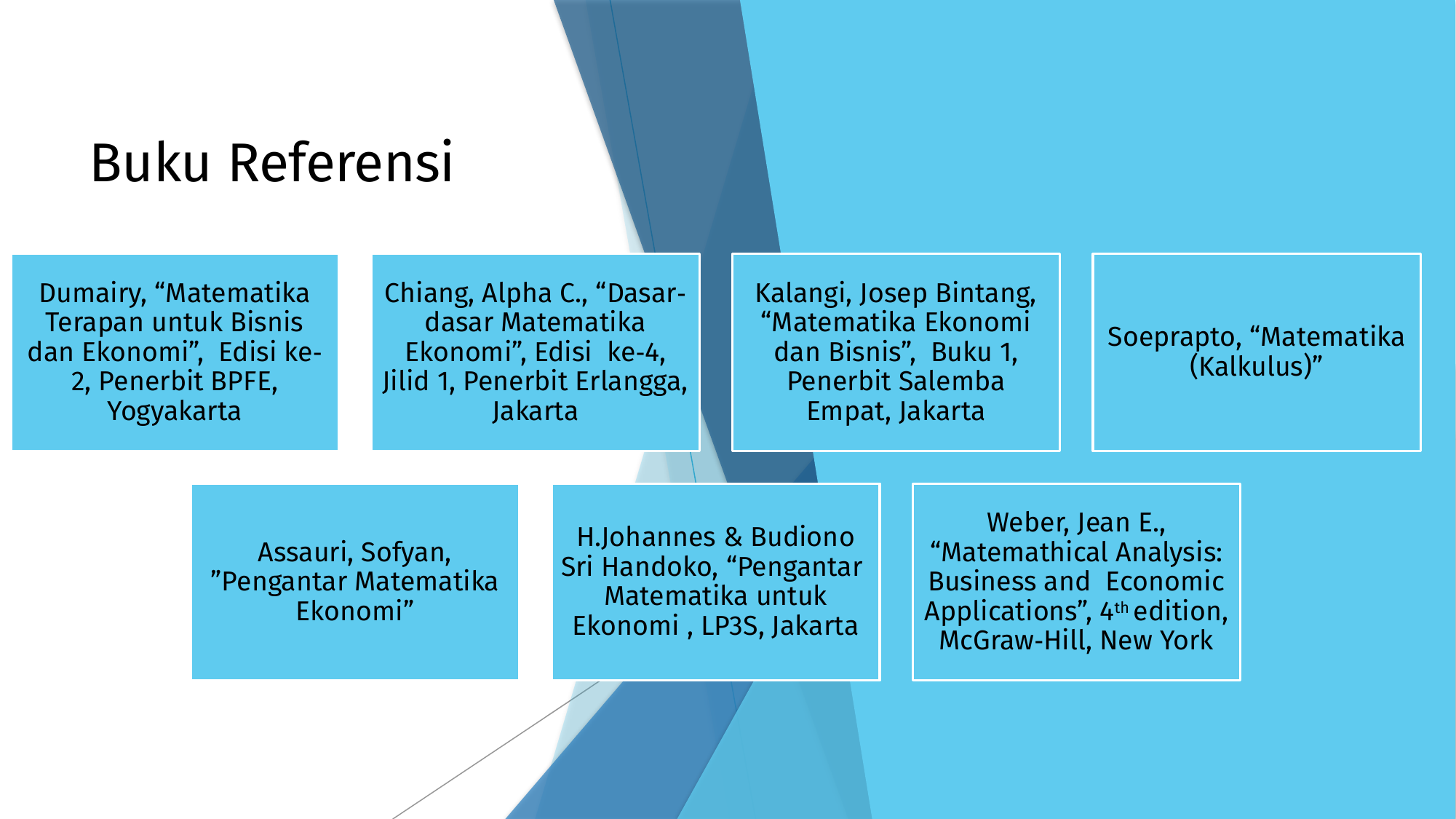

# Buku Referensi
Dumairy, “Matematika Terapan untuk Bisnis dan Ekonomi”,  Edisi ke‐2, Penerbit BPFE, Yogyakarta
Chiang, Alpha C., “Dasar‐dasar Matematika Ekonomi”, Edisi  ke‐4, Jilid 1, Penerbit Erlangga, Jakarta
Kalangi, Josep Bintang, “Matematika Ekonomi dan Bisnis”,  Buku 1, Penerbit Salemba Empat, Jakarta
Soeprapto, “Matematika (Kalkulus)”
Assauri, Sofyan, ”Pengantar Matematika Ekonomi”
H.Johannes & Budiono Sri Handoko, “Pengantar  Matematika untuk Ekonomi , LP3S, Jakarta
Weber, Jean E., “Matemathical Analysis: Business and  Economic Applications”, 4th edition, McGraw‐Hill, New York
”